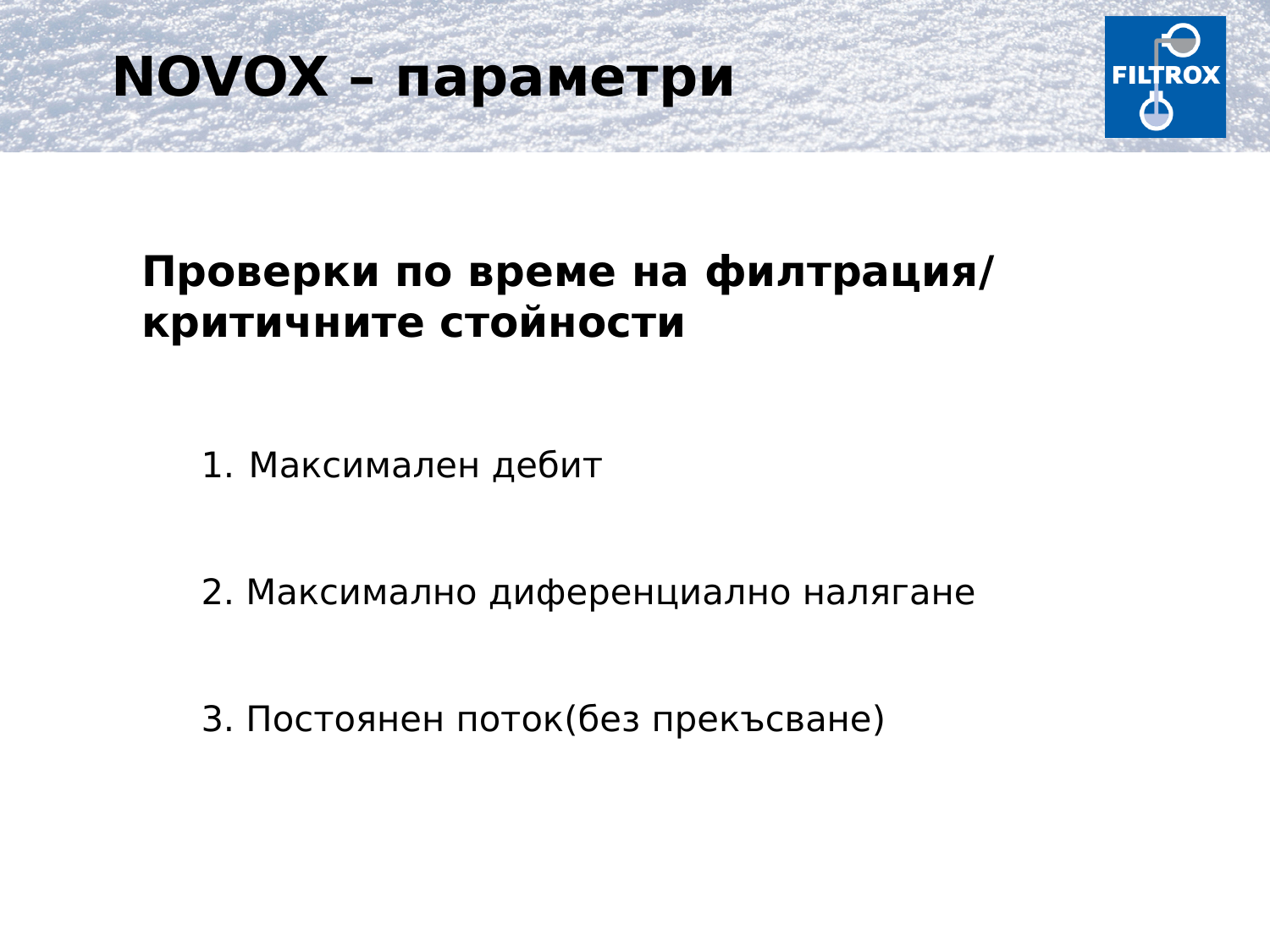

NOVOX – параметри
Проверки по време на филтрация/ критичните стойности
Максимален дебит

2. Максимално диференциално налягане

3. Постоянен поток(без прекъсване)